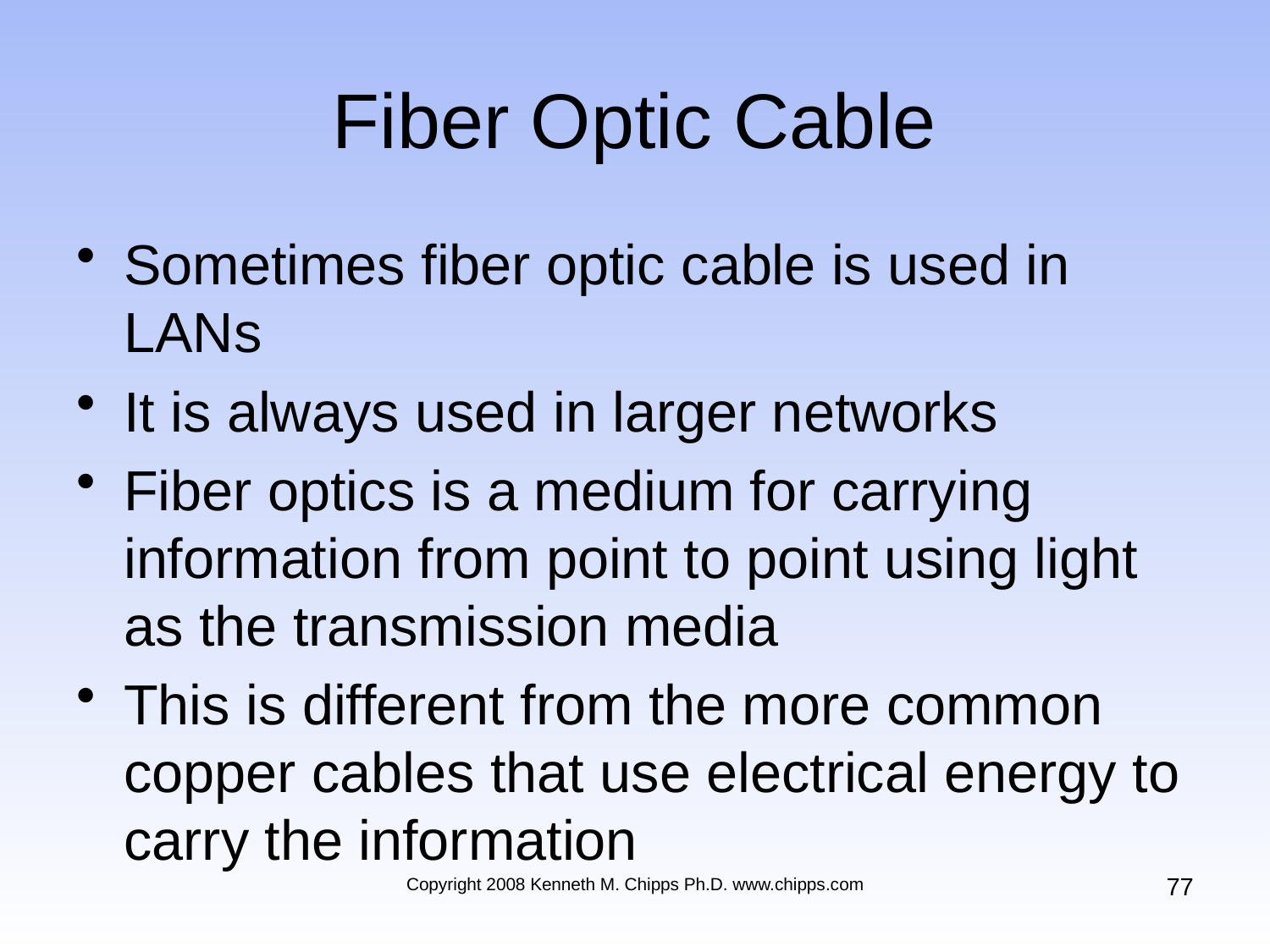

# Fiber Optic Cable
Sometimes fiber optic cable is used in LANs
It is always used in larger networks
Fiber optics is a medium for carrying information from point to point using light as the transmission media
This is different from the more common copper cables that use electrical energy to carry the information
77
Copyright 2008 Kenneth M. Chipps Ph.D. www.chipps.com